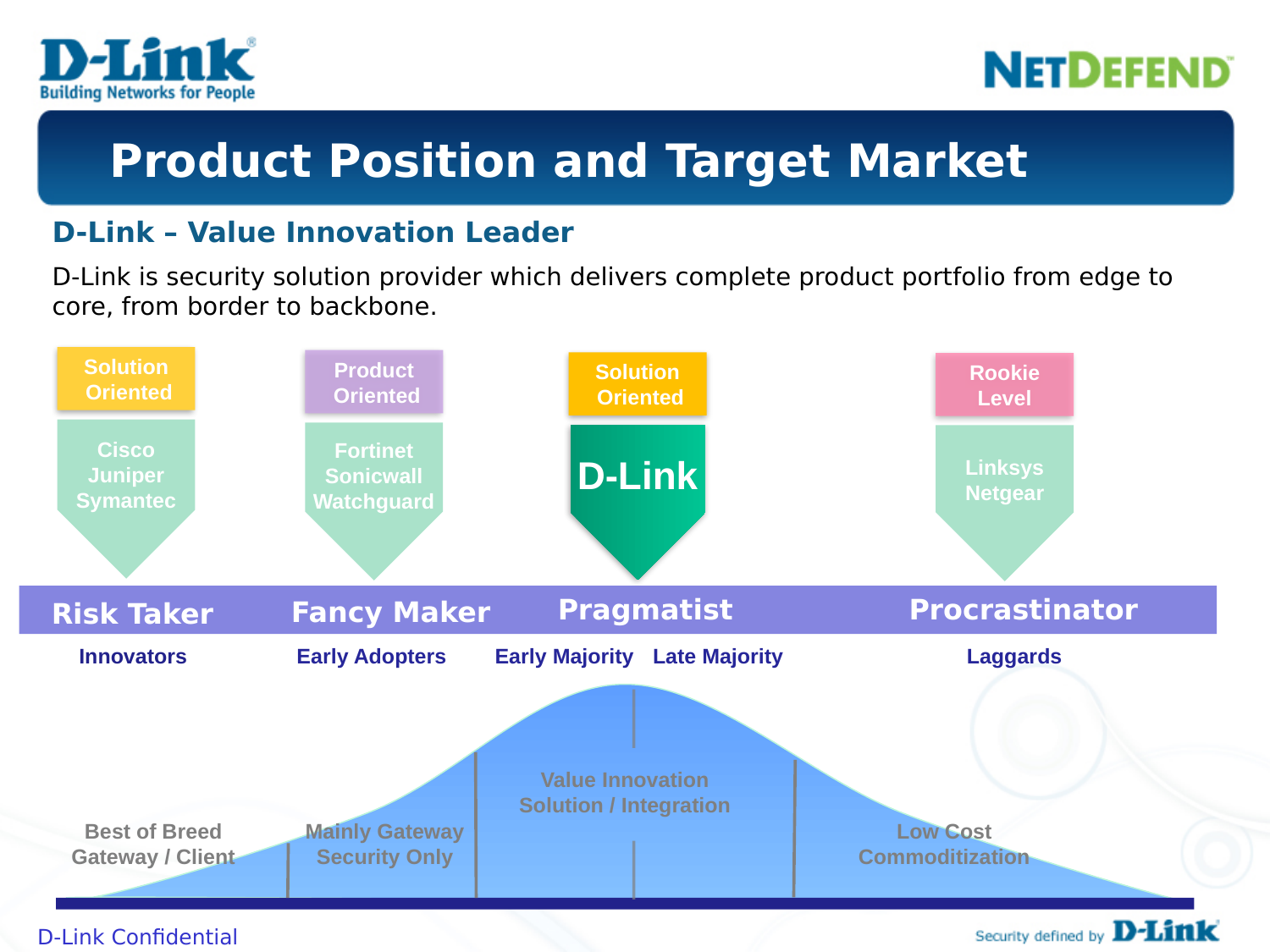

# Product Position and Target Market
D-Link – Value Innovation Leader
D-Link is security solution provider which delivers complete product portfolio from edge to core, from border to backbone.
Solution
 Oriented
Product
 Oriented
Solution
 Oriented
Rookie
Level

Cisco
Juniper
Symantec
Fortinet
Sonicwall
Watchguard

D-Link
Linksys
Netgear
Procrastinator

Pragmatist
Fancy Maker
Risk Taker
Early Majority
Late Majority
Laggards
Innovators
Early Adopters

Value Innovation
Solution / Integration
Low Cost
Commoditization
Best of Breed
Gateway / Client
Mainly Gateway Security Only